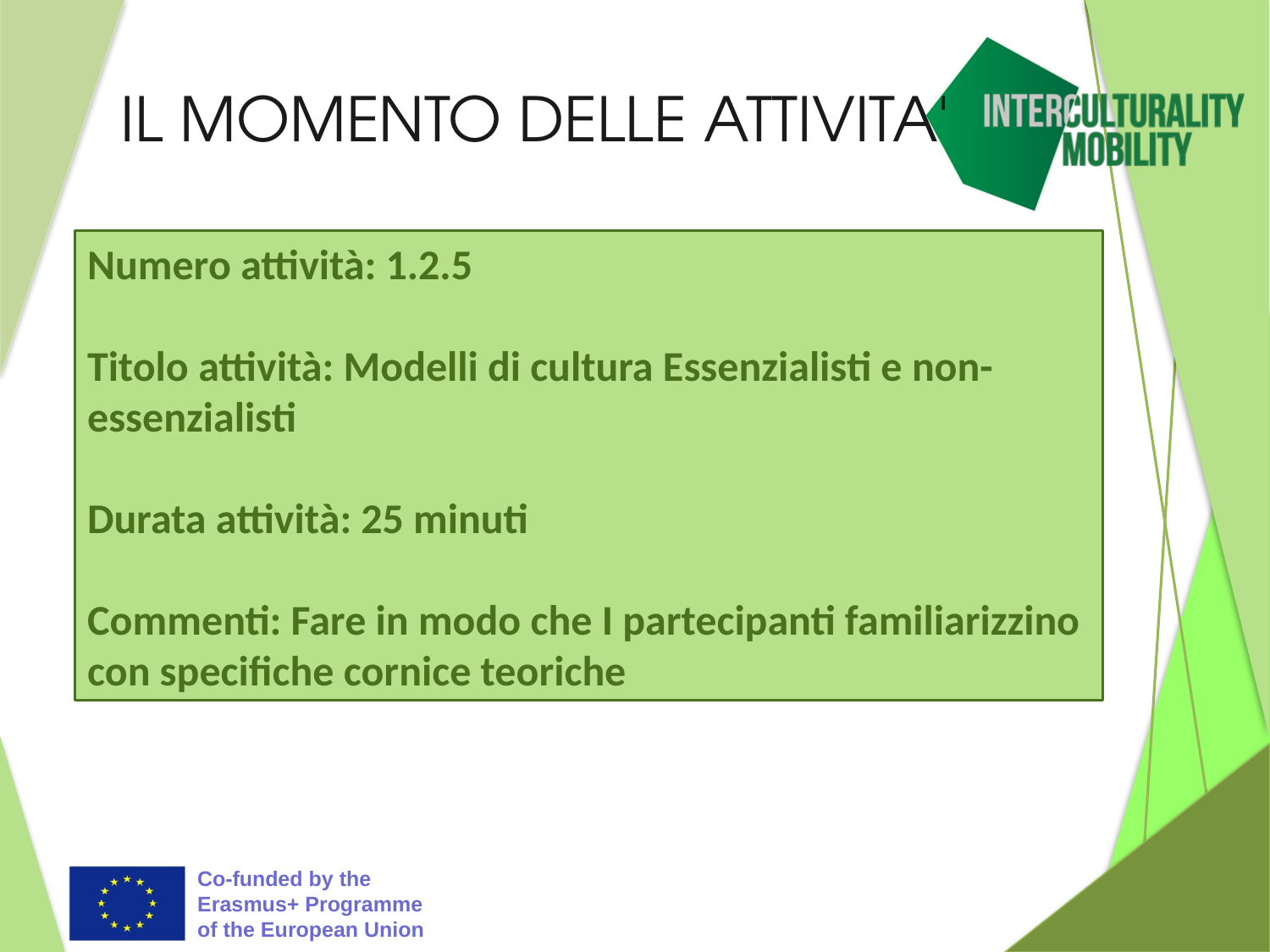

# IL MOMENTO DELLE ATTIVITA'
Numero attività: 1.2.5

Titolo attività: Modelli di cultura Essenzialisti e non-essenzialisti

Durata attività: 25 minuti

Commenti: Fare in modo che I partecipanti familiarizzino con specifiche cornice teoriche